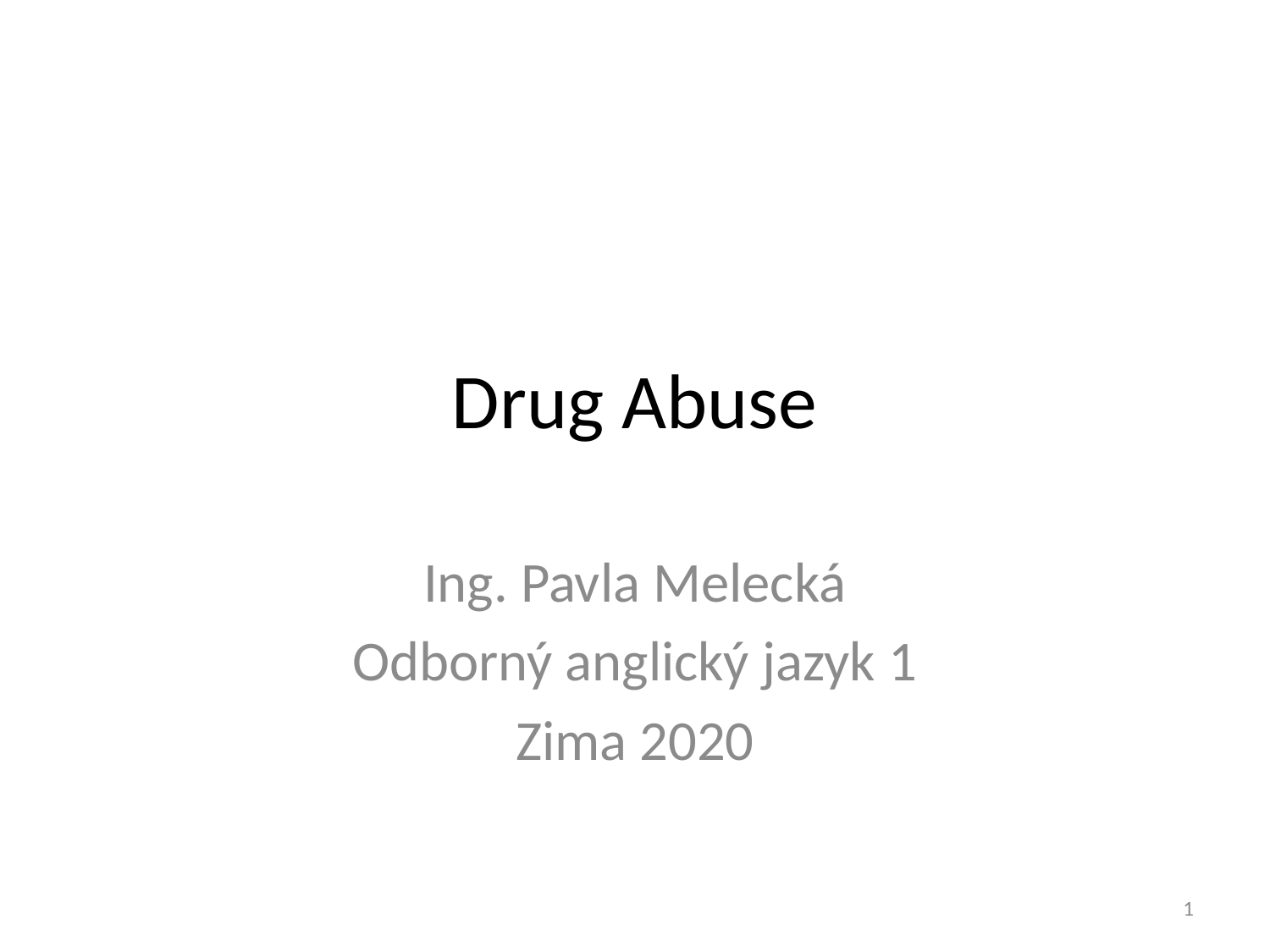

# Drug Abuse
Ing. Pavla Melecká
Odborný anglický jazyk 1
Zima 2020
1